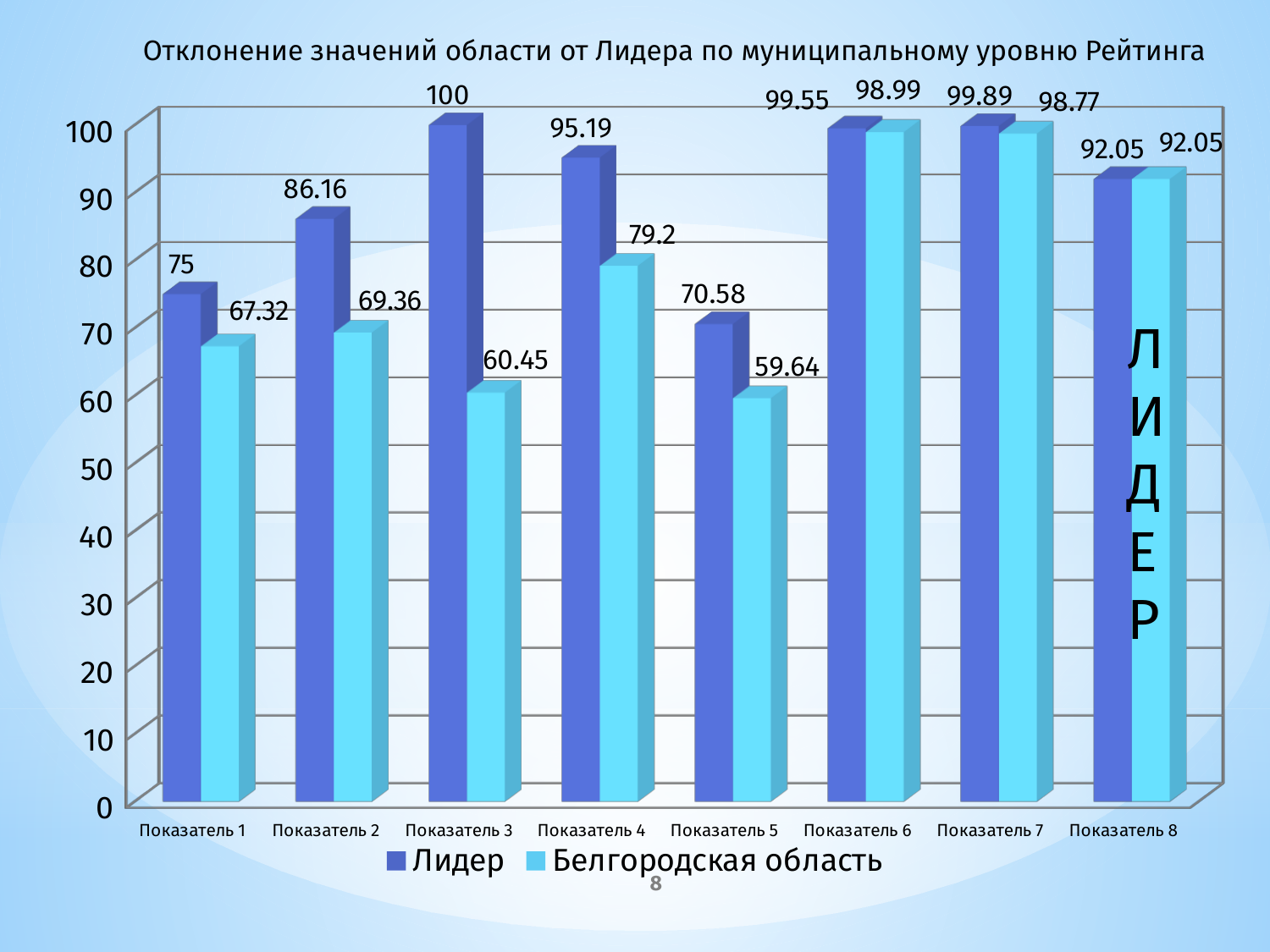

Отклонение значений области от Лидера по муниципальному уровню Рейтинга

[unsupported chart]

Л
И
Д
Е
Р
8